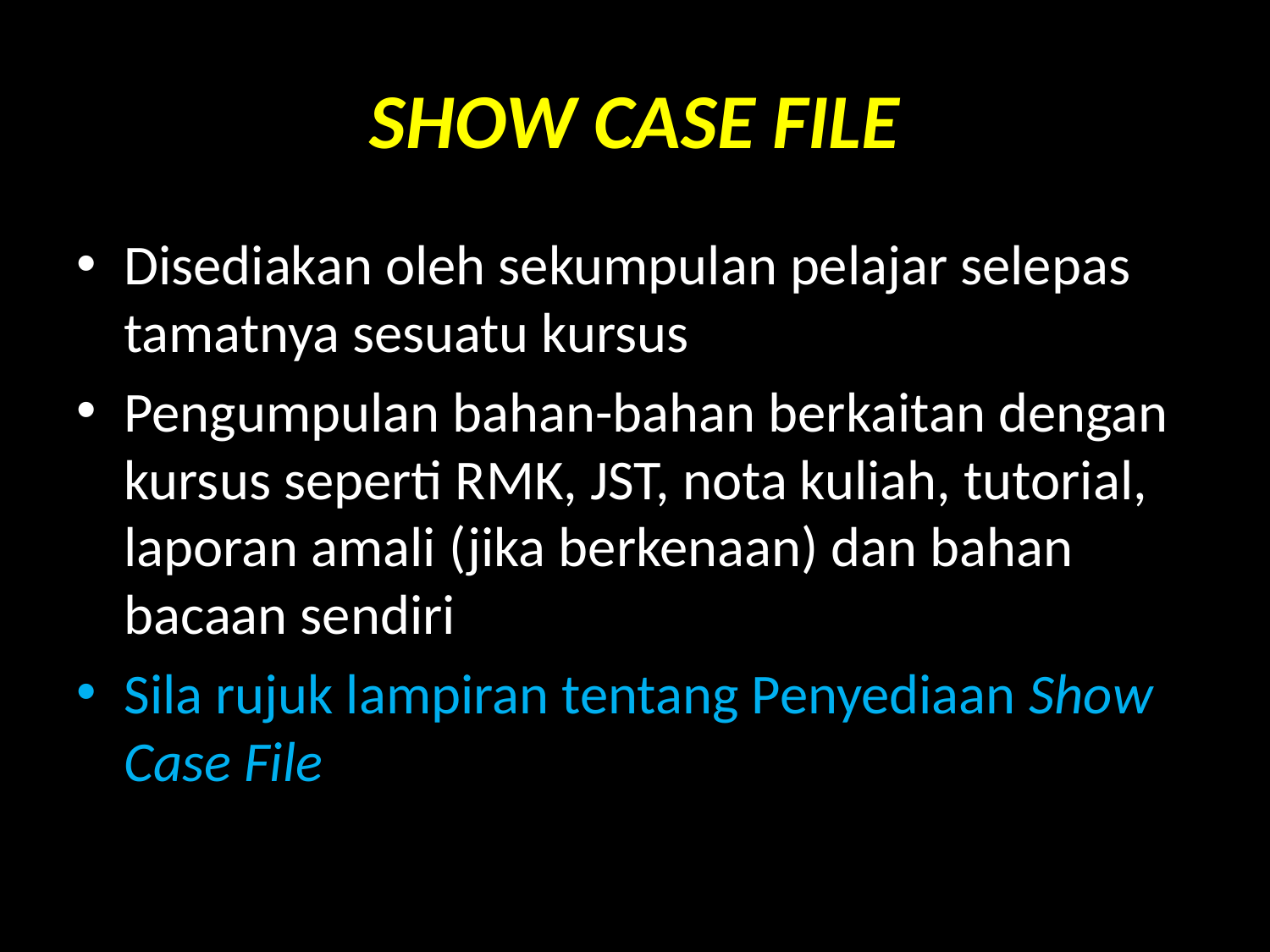

# SHOW CASE FILE
Disediakan oleh sekumpulan pelajar selepas tamatnya sesuatu kursus
Pengumpulan bahan-bahan berkaitan dengan kursus seperti RMK, JST, nota kuliah, tutorial, laporan amali (jika berkenaan) dan bahan bacaan sendiri
Sila rujuk lampiran tentang Penyediaan Show Case File